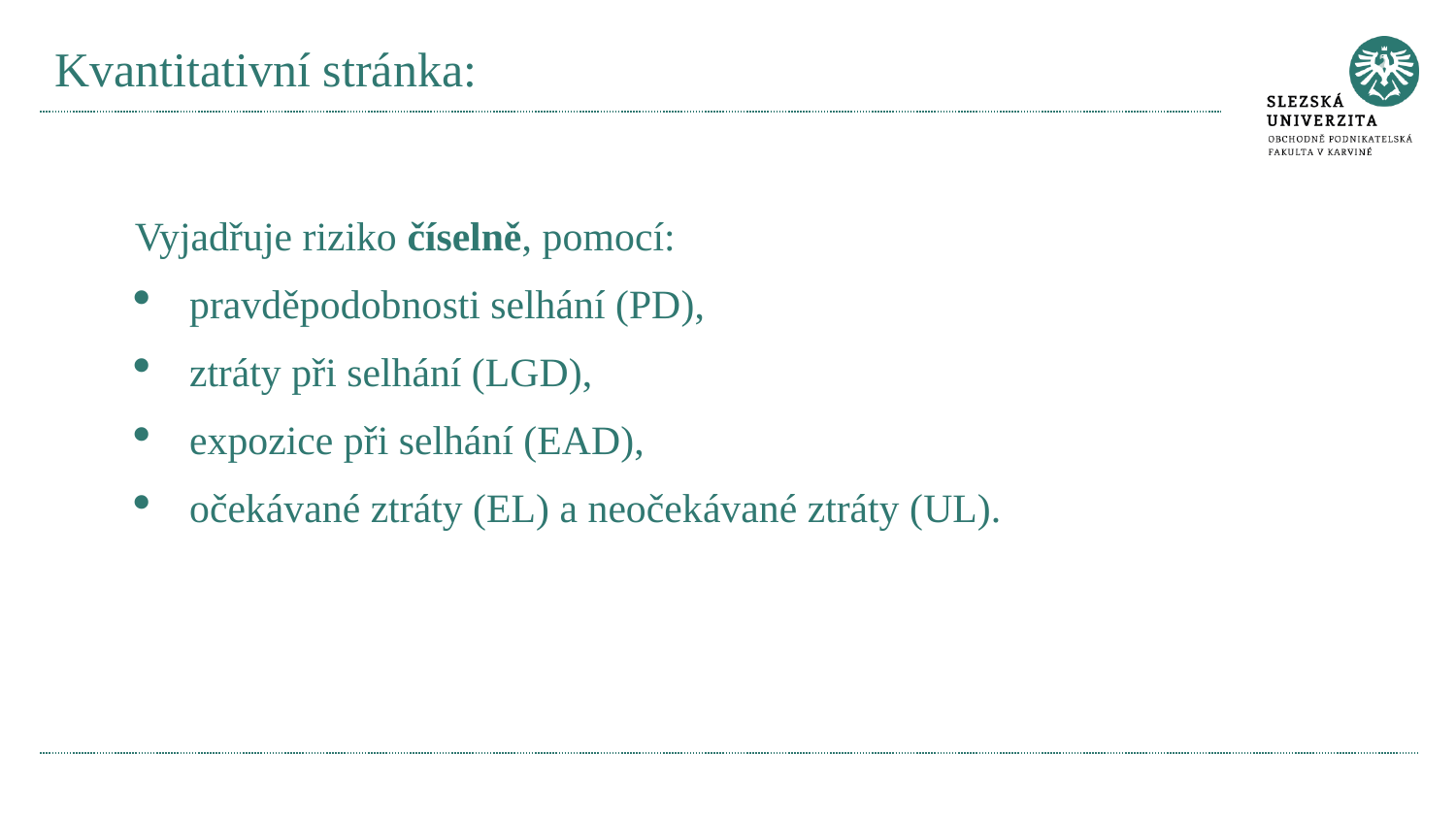

# Kvantitativní stránka:
Vyjadřuje riziko číselně, pomocí:
pravděpodobnosti selhání (PD),
ztráty při selhání (LGD),
expozice při selhání (EAD),
očekávané ztráty (EL) a neočekávané ztráty (UL).